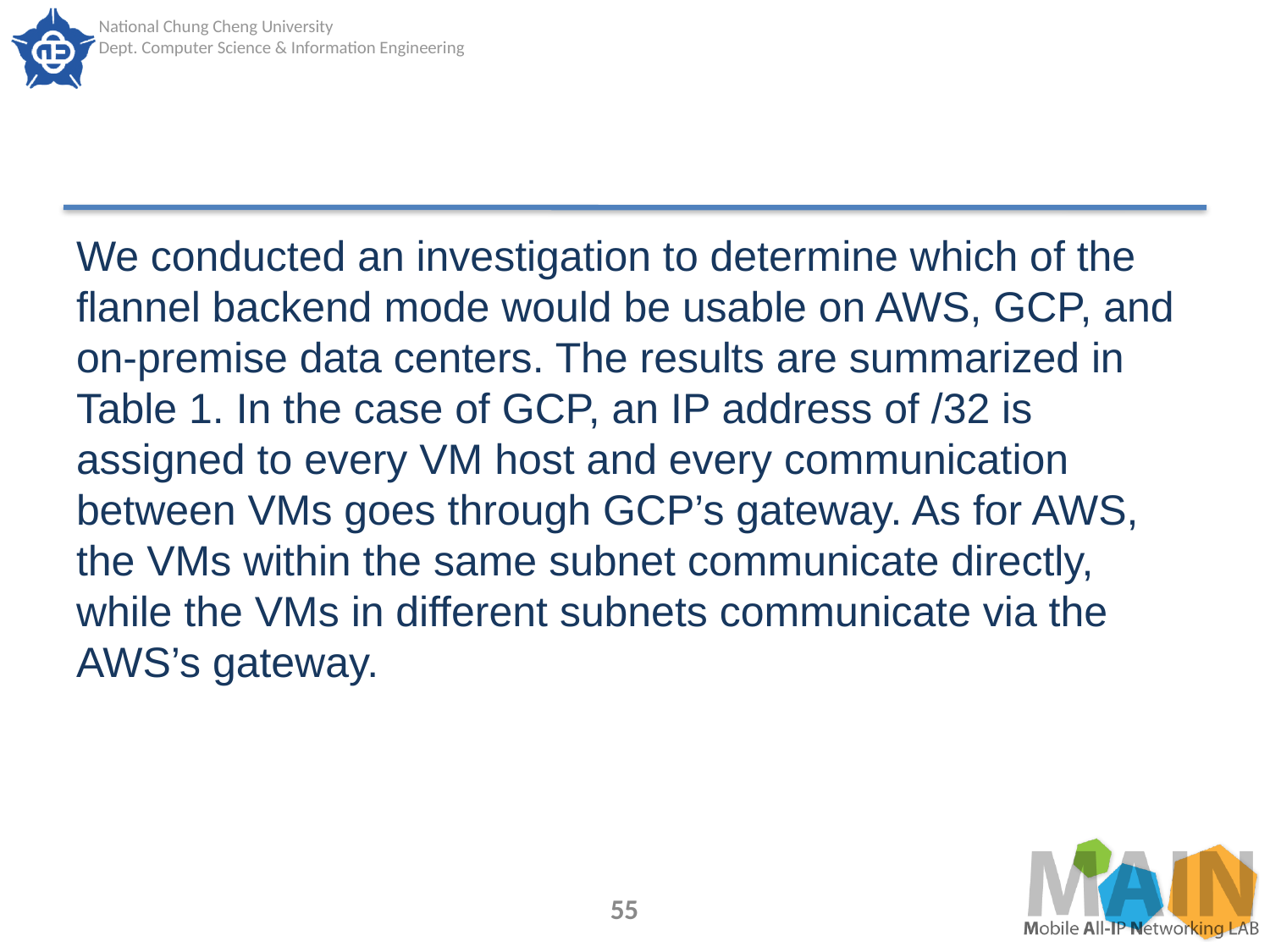

#
We conducted an investigation to determine which of the flannel backend mode would be usable on AWS, GCP, and on-premise data centers. The results are summarized in Table 1. In the case of GCP, an IP address of /32 is assigned to every VM host and every communication between VMs goes through GCP’s gateway. As for AWS, the VMs within the same subnet communicate directly, while the VMs in different subnets communicate via the AWS’s gateway.
55